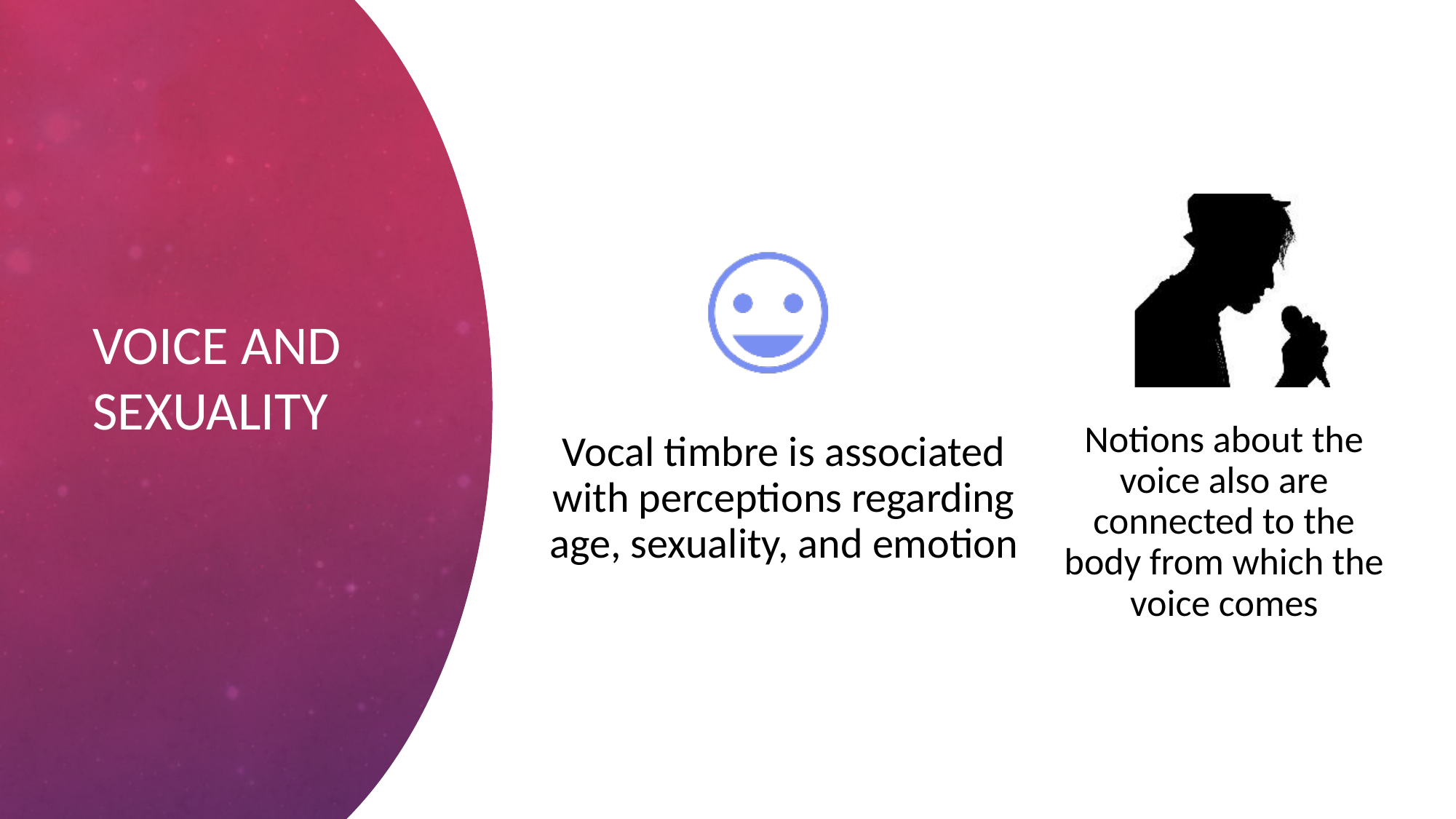

# Voice and Sexuality
Vocal timbre is associated with perceptions regarding age, sexuality, and emotion
Notions about the voice also are connected to the body from which the voice comes